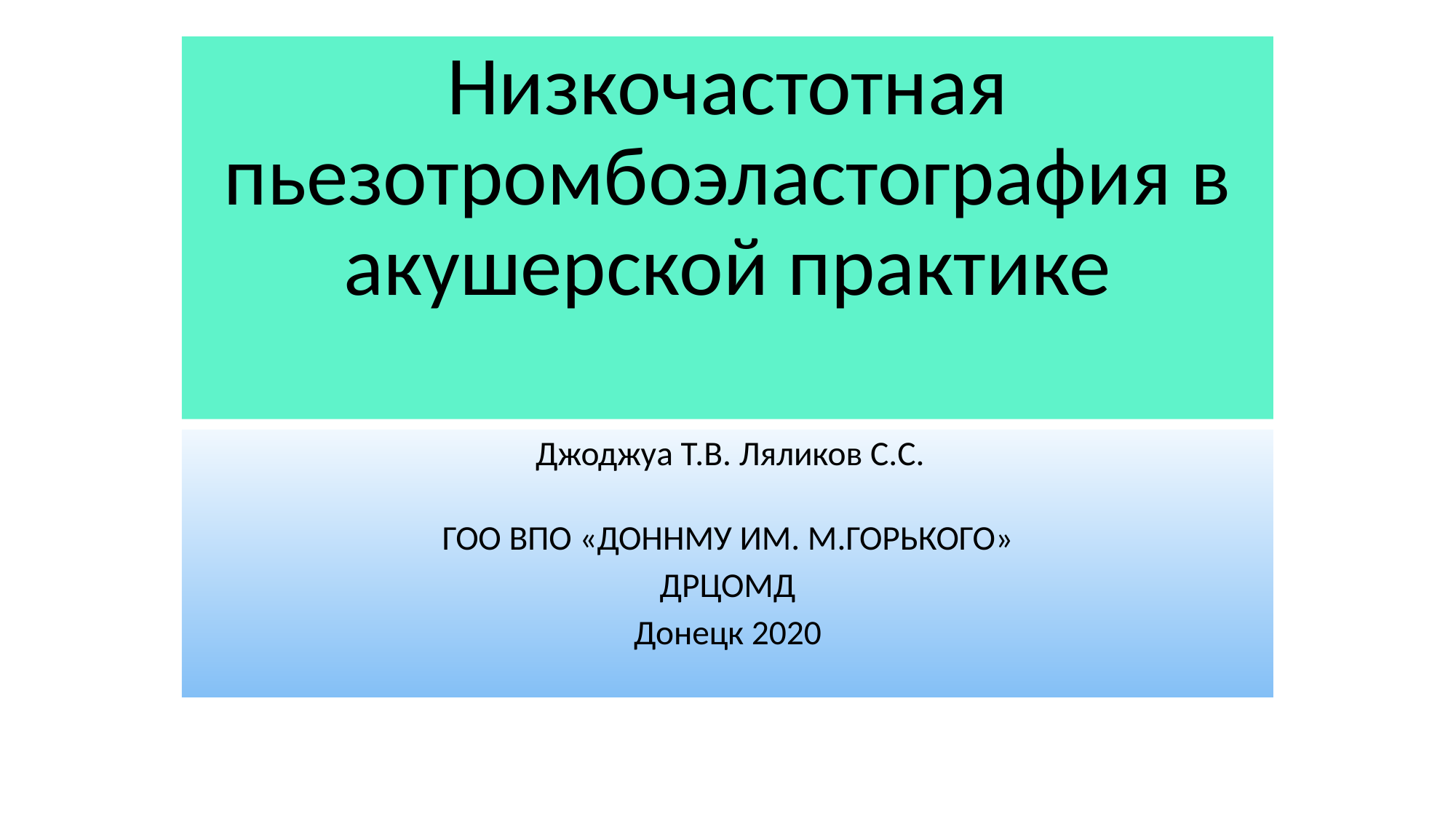

# Низкочастотная пьезотромбоэластография в акушерской практике
 Джоджуа Т.В. Ляликов С.С.
ГОО ВПО «ДОННМУ ИМ. М.ГОРЬКОГО»
ДРЦОМД
Донецк 2020